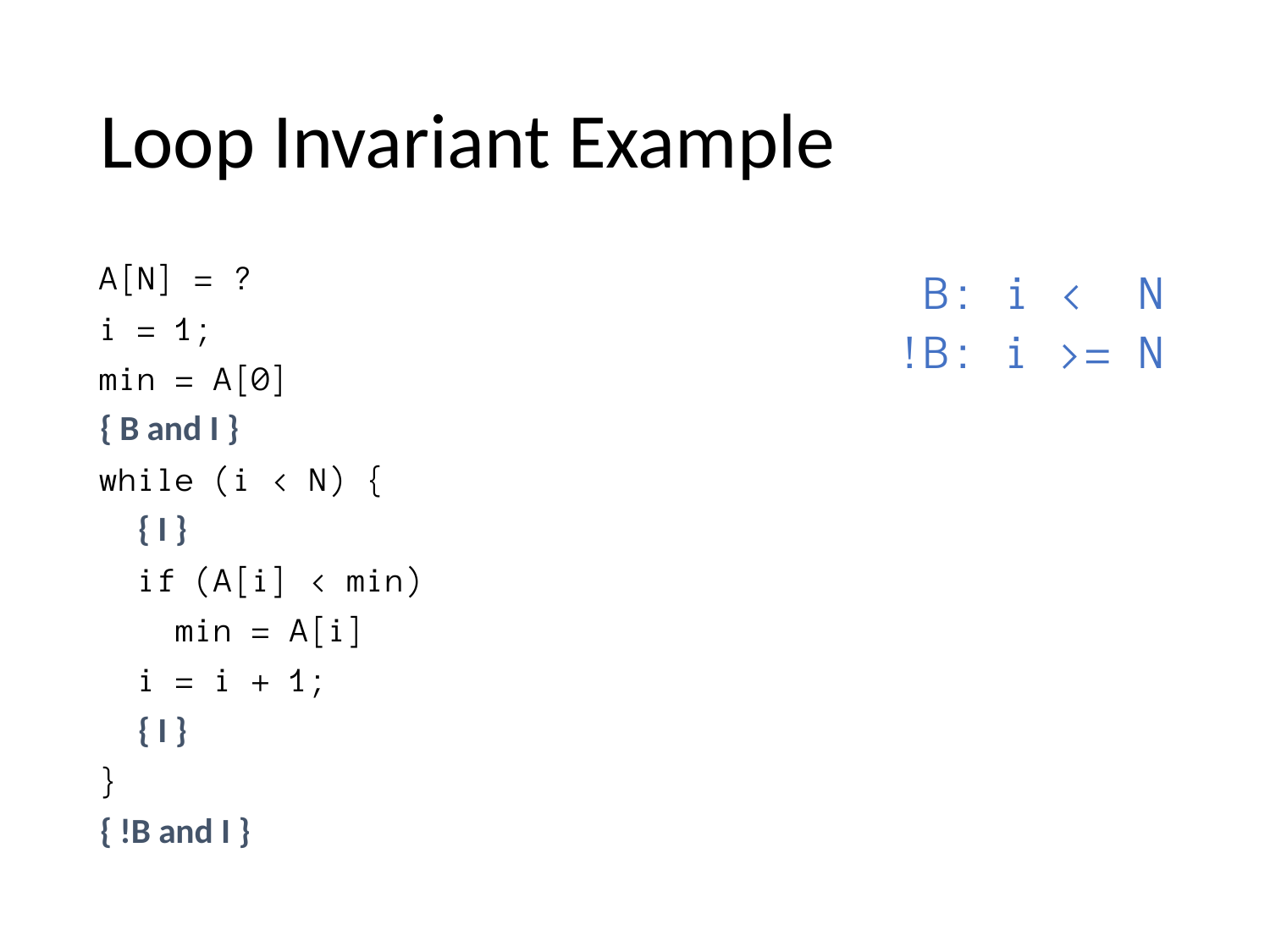

# Loop Invariant Example
A[N] = ?
i = 1;
min = A[0]
{ B and I }
while (i < N) {
  { I }
  if (A[i] < min)
    min = A[i]
  i = i + 1;
  { I }
}
{ !B and I }
 B: i <  N
!B: i >= N